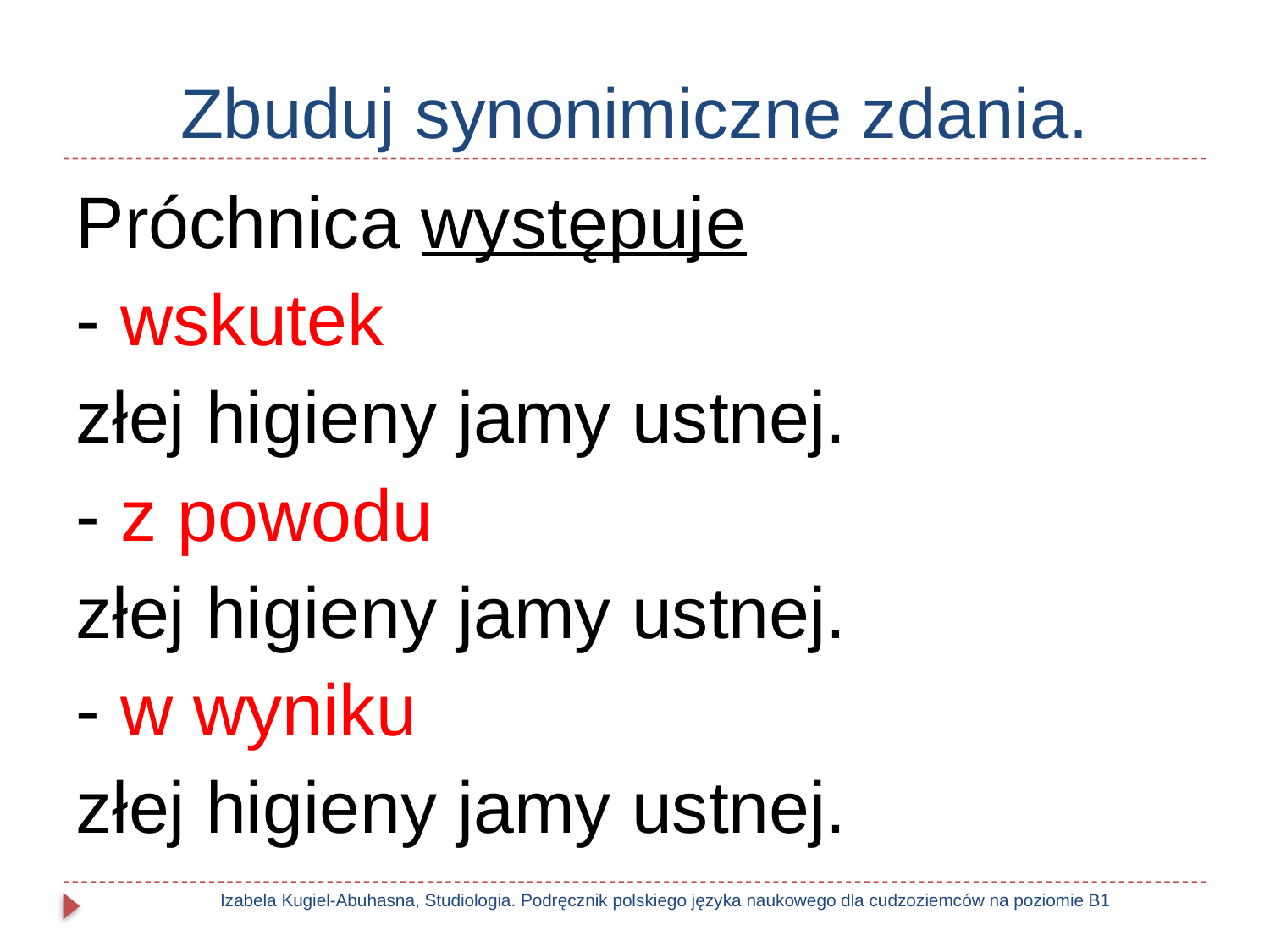

# Zbuduj synonimiczne zdania.
Próchnica występuje
- wskutek
złej higieny jamy ustnej.
- z powodu
złej higieny jamy ustnej.
- w wyniku
złej higieny jamy ustnej.
Izabela Kugiel-Abuhasna, Studiologia. Podręcznik polskiego języka naukowego dla cudzoziemców na poziomie B1